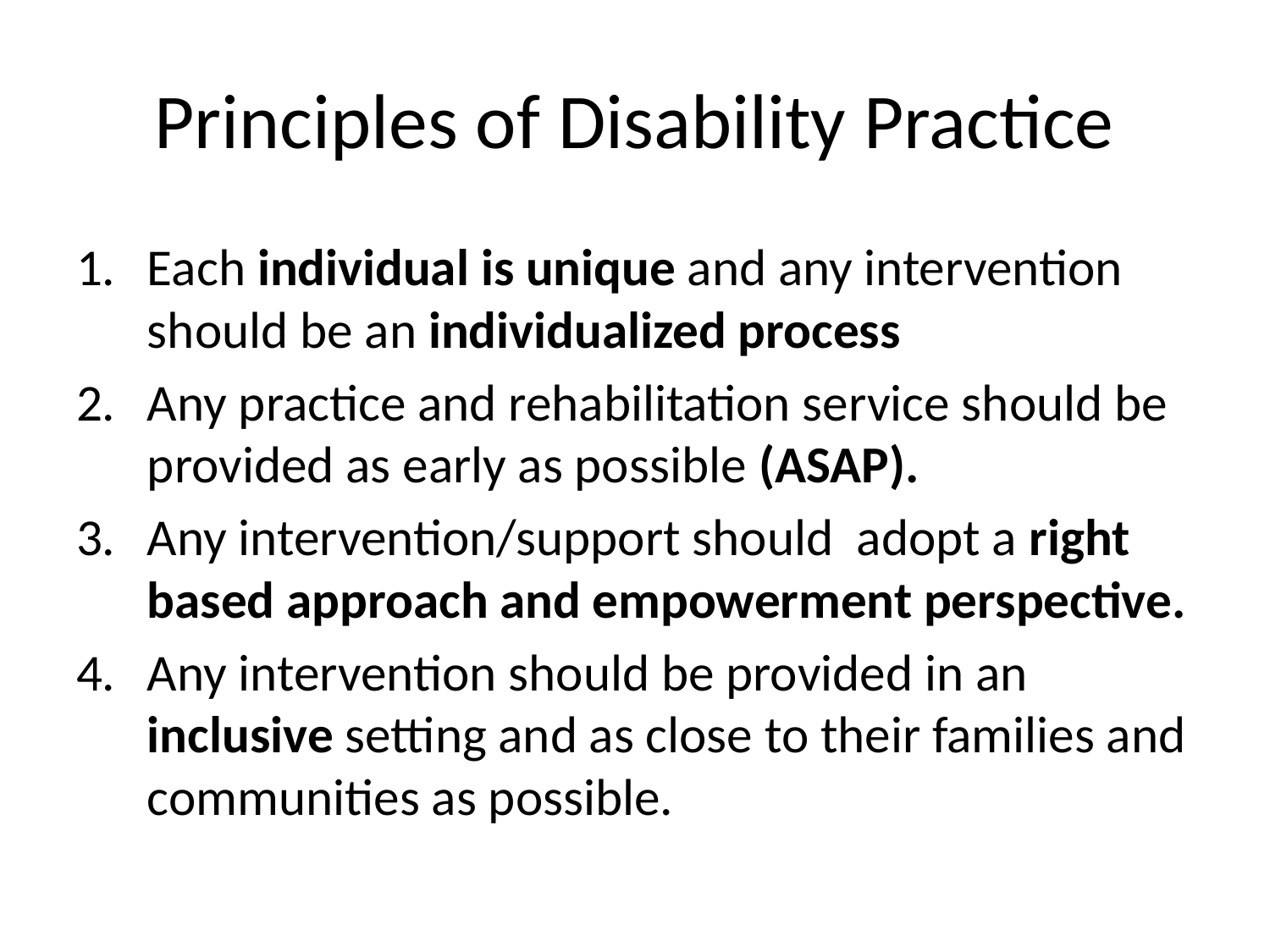

# Principles of Disability Practice
Each individual is unique and any intervention should be an individualized process
Any practice and rehabilitation service should be provided as early as possible (ASAP).
Any intervention/support should  adopt a right based approach and empowerment perspective.
Any intervention should be provided in an inclusive setting and as close to their families and communities as possible.